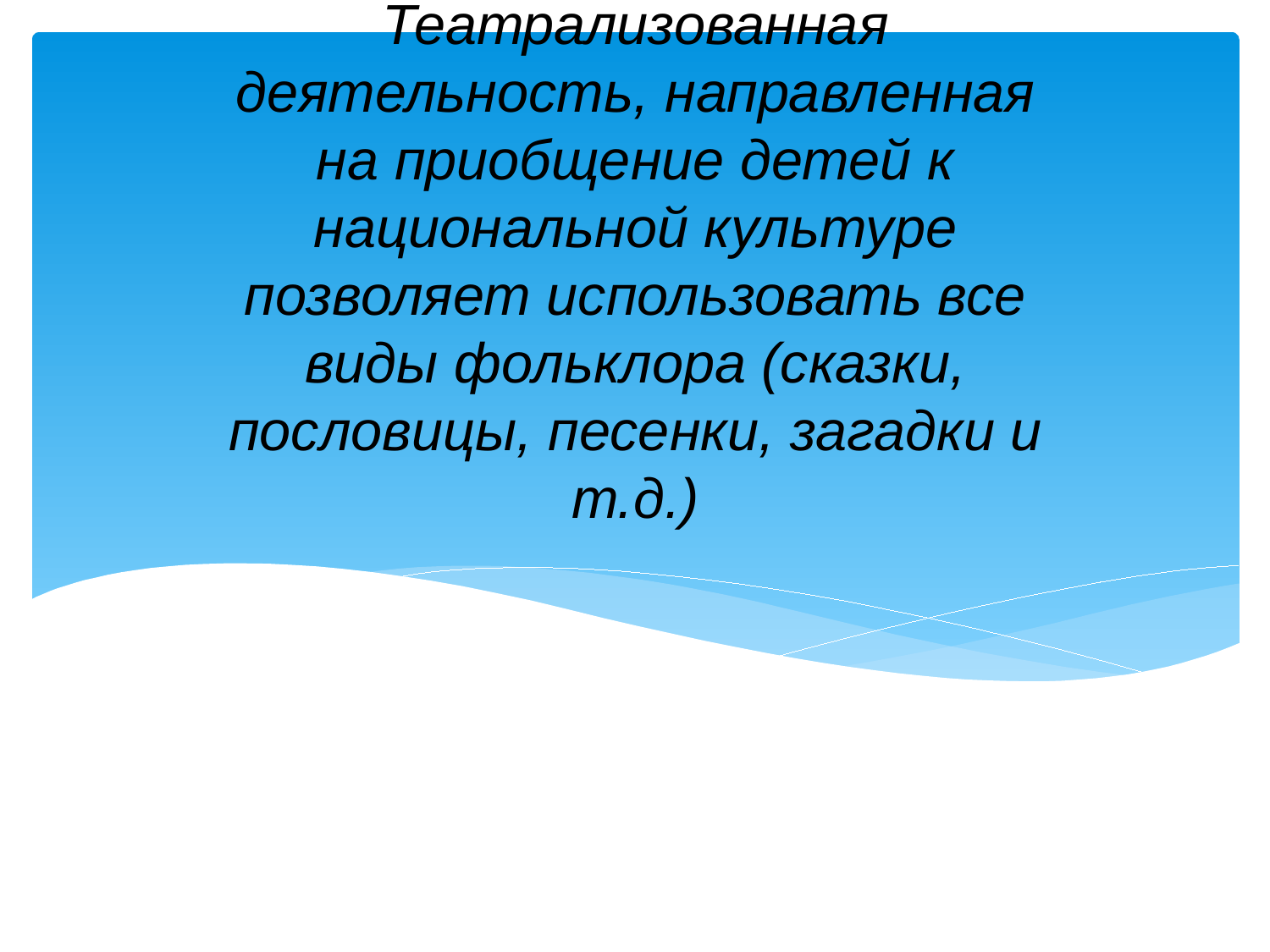

Театрализованная деятельность, направленная на приобщение детей к национальной культуре позволяет использовать все виды фольклора (сказки, пословицы, песенки, загадки и т.д.)